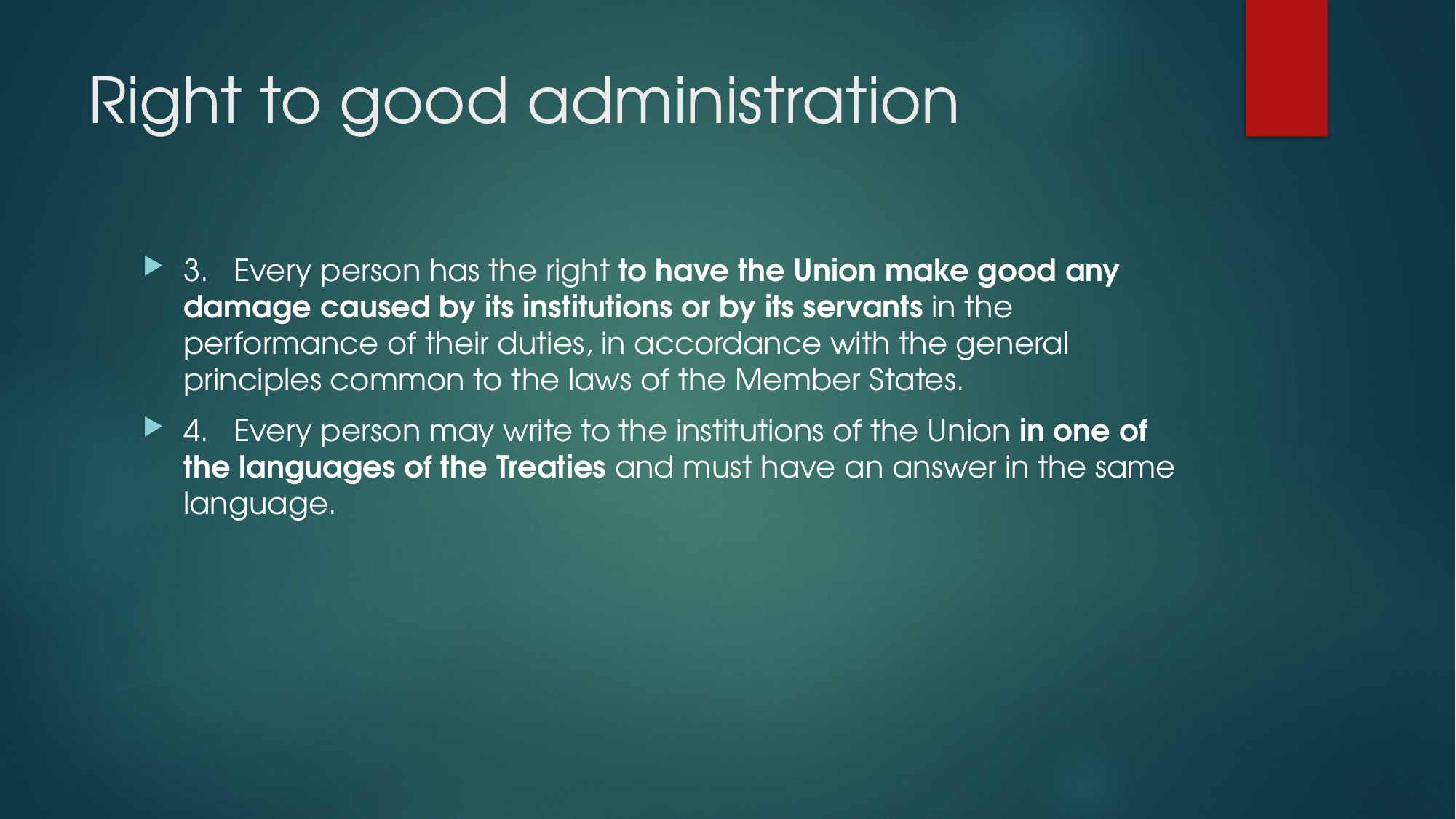

# Right to good administration
3.   Every person has the right to have the Union make good any damage caused by its institutions or by its servants in the performance of their duties, in accordance with the general principles common to the laws of the Member States.
4.   Every person may write to the institutions of the Union in one of the languages of the Treaties and must have an answer in the same language.